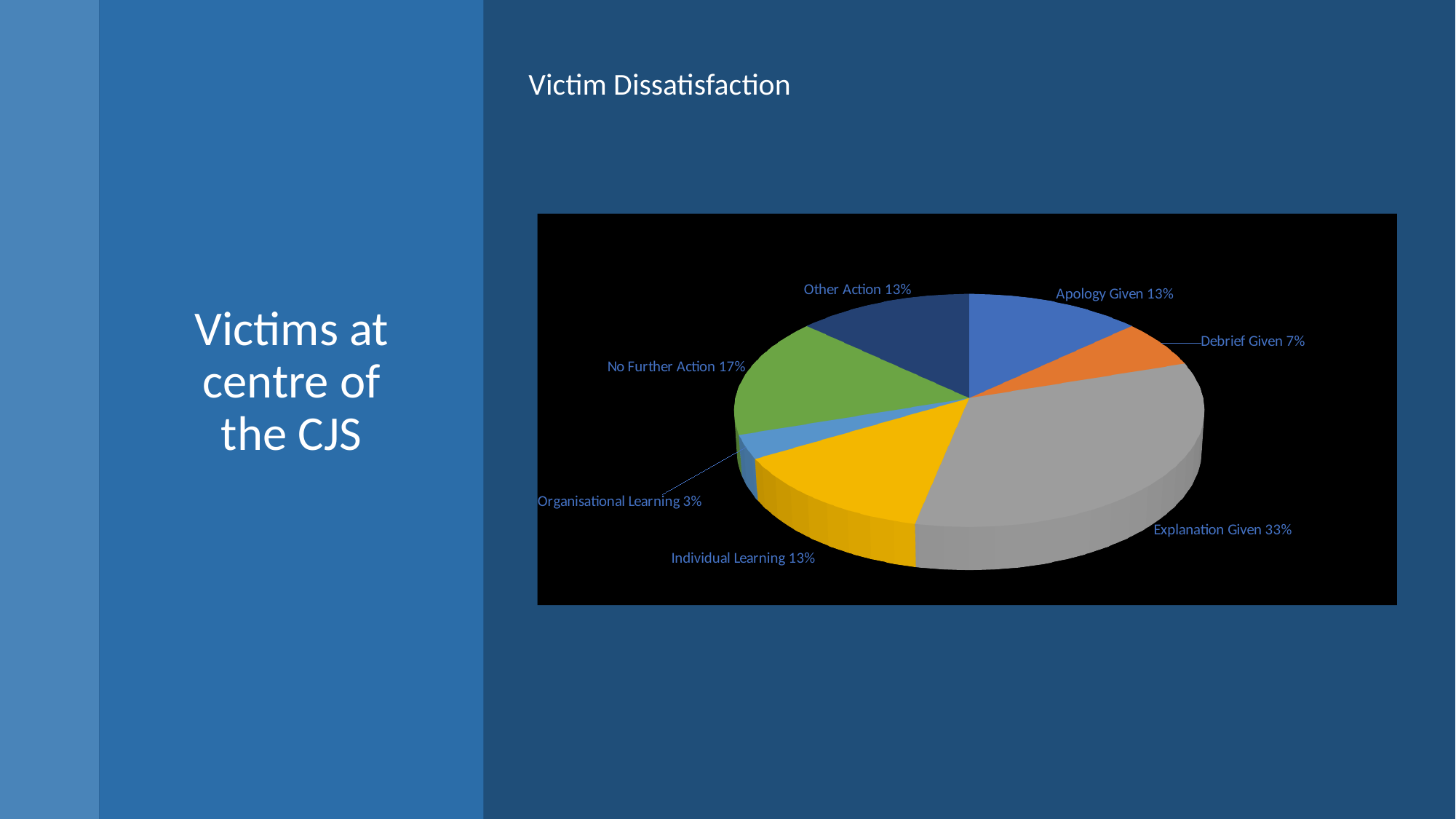

Victim Dissatisfaction

# Victims at centre of the CJS

[unsupported chart]